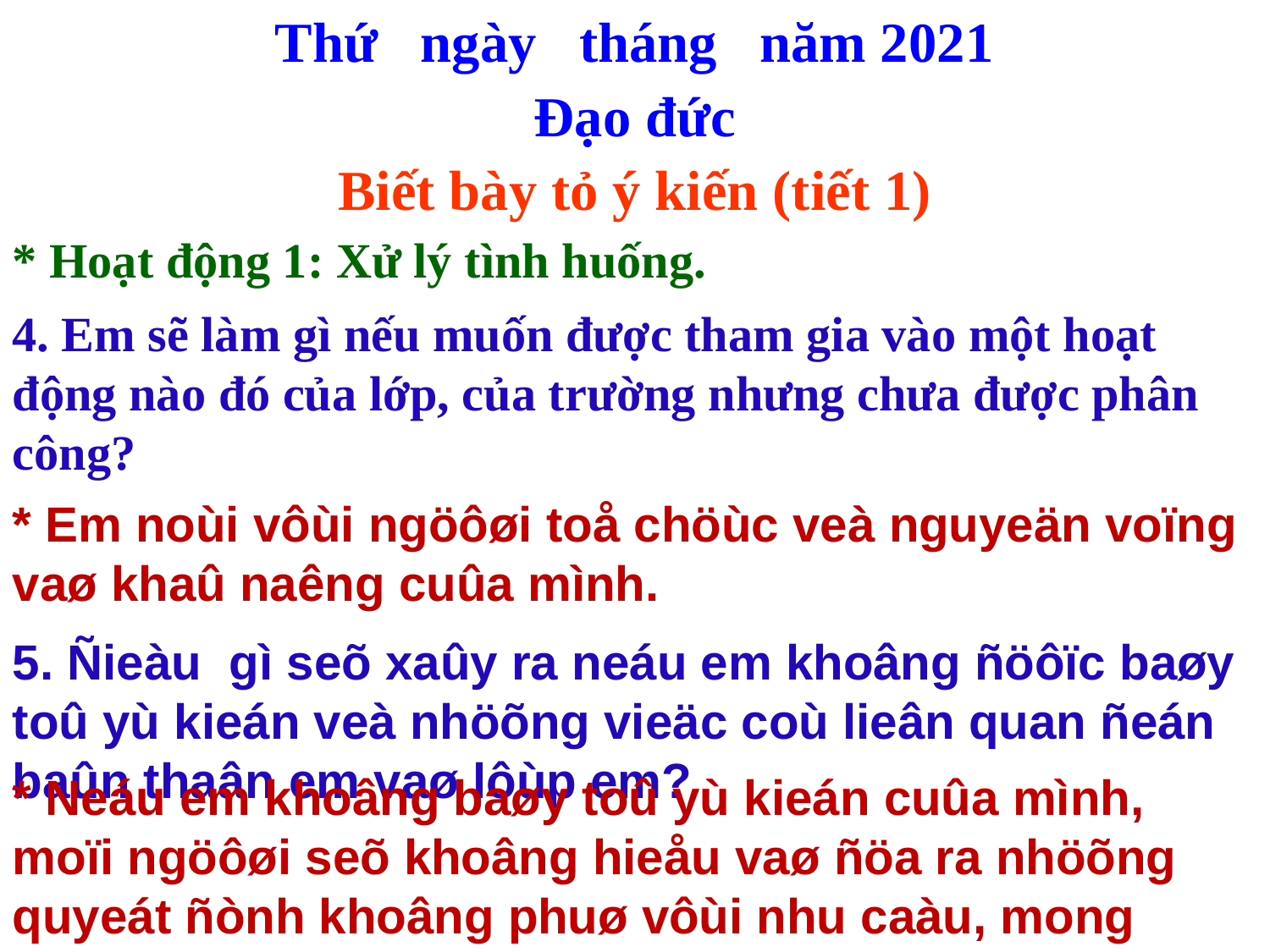

Thứ   ngày   tháng   năm 2021

Đạo đức
Biết bày tỏ ý kiến (tiết 1)
* Hoạt động 1: Xử lý tình huống.
4. Em sẽ làm gì nếu muốn được tham gia vào một hoạt động nào đó của lớp, của trường nhưng chưa được phân công?
* Em noùi vôùi ngöôøi toå chöùc veà nguyeän voïng vaø khaû naêng cuûa mình.
5. Ñieàu  gì seõ xaûy ra neáu em khoâng ñöôïc baøy toû yù kieán veà nhöõng vieäc coù lieân quan ñeán baûn thaân em vaø lôùp em?
* Neáu em khoâng baøy toû yù kieán cuûa mình, moïi ngöôøi seõ khoâng hieåu vaø ñöa ra nhöõng quyeát ñònh khoâng phuø vôùi nhu caàu, mong muoán cuûa mình...